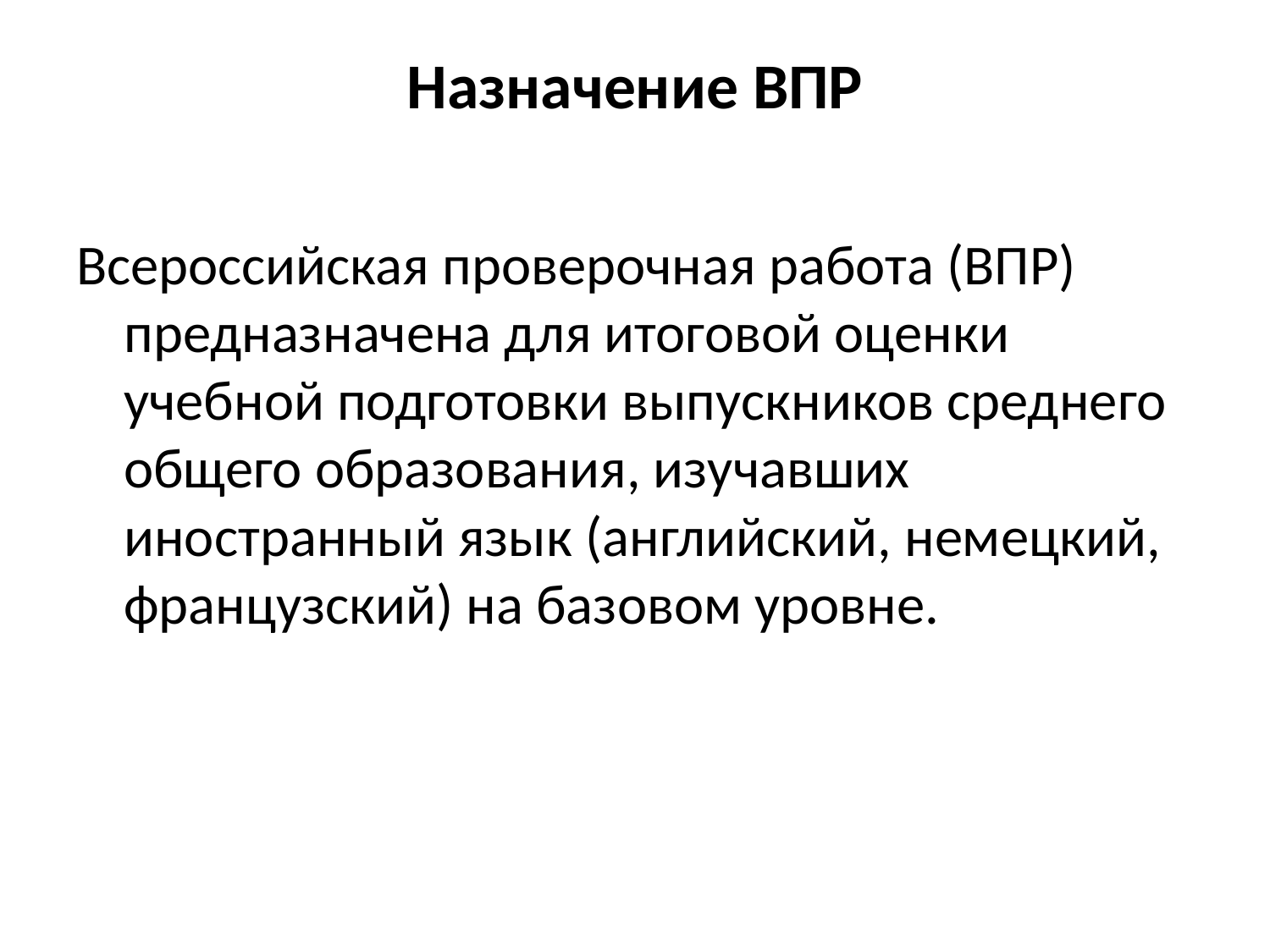

# Назначение ВПР
Всероссийская проверочная работа (ВПР) предназначена для итоговой оценки учебной подготовки выпускников среднего общего образования, изучавших иностранный язык (английский, немецкий, французский) на базовом уровне.